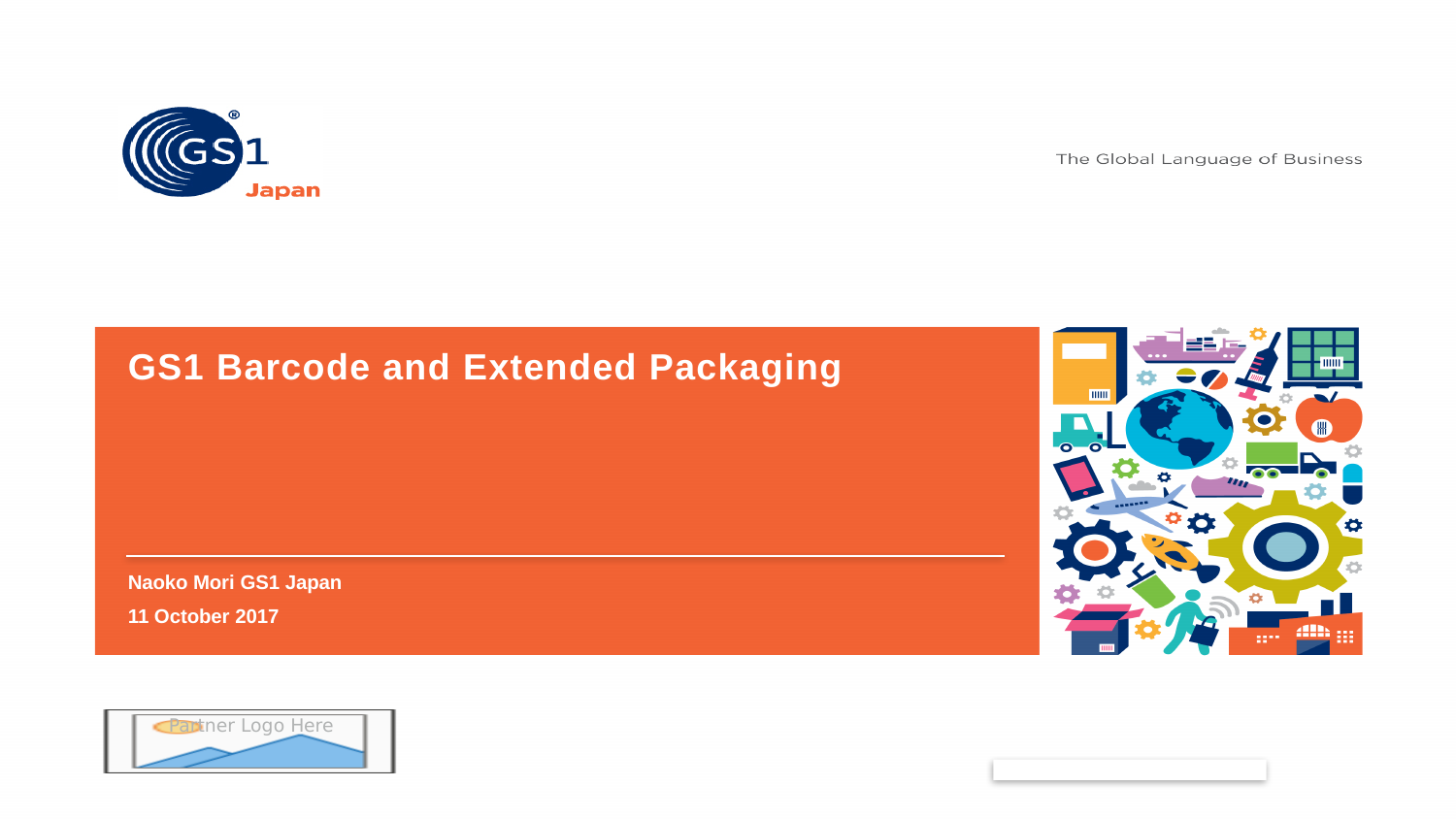

# GS1 Barcode and Extended Packaging

Naoko Mori GS1 Japan
11 October 2017